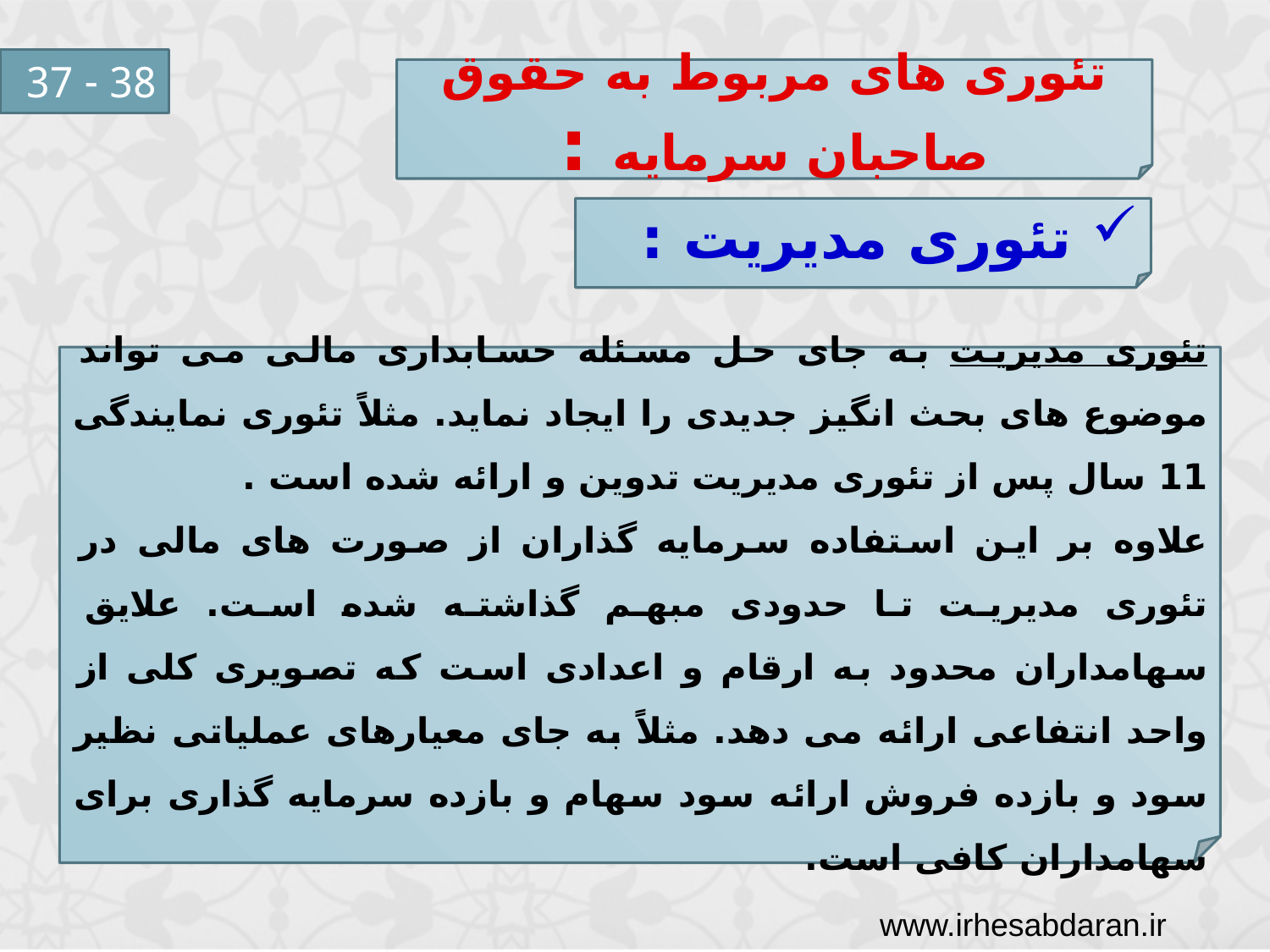

38 - 37
تئوری های مربوط به حقوق صاحبان سرمایه :
 تئوری مدیریت :

تئوری مدیریت به جای حل مسئله حسابداری مالی می تواند موضوع های بحث انگیز جدیدی را ایجاد نماید. مثلاً تئوری نمایندگی 11 سال پس از تئوری مدیریت تدوین و ارائه شده است .
علاوه بر این استفاده سرمایه گذاران از صورت های مالی در تئوری مدیریت تا حدودی مبهم گذاشته شده است. علایق سهامداران محدود به ارقام و اعدادی است که تصویری کلی از واحد انتفاعی ارائه می دهد. مثلاً به جای معیارهای عملیاتی نظیر سود و بازده فروش ارائه سود سهام و بازده سرمایه گذاری برای سهامداران کافی است.
www.irhesabdaran.ir